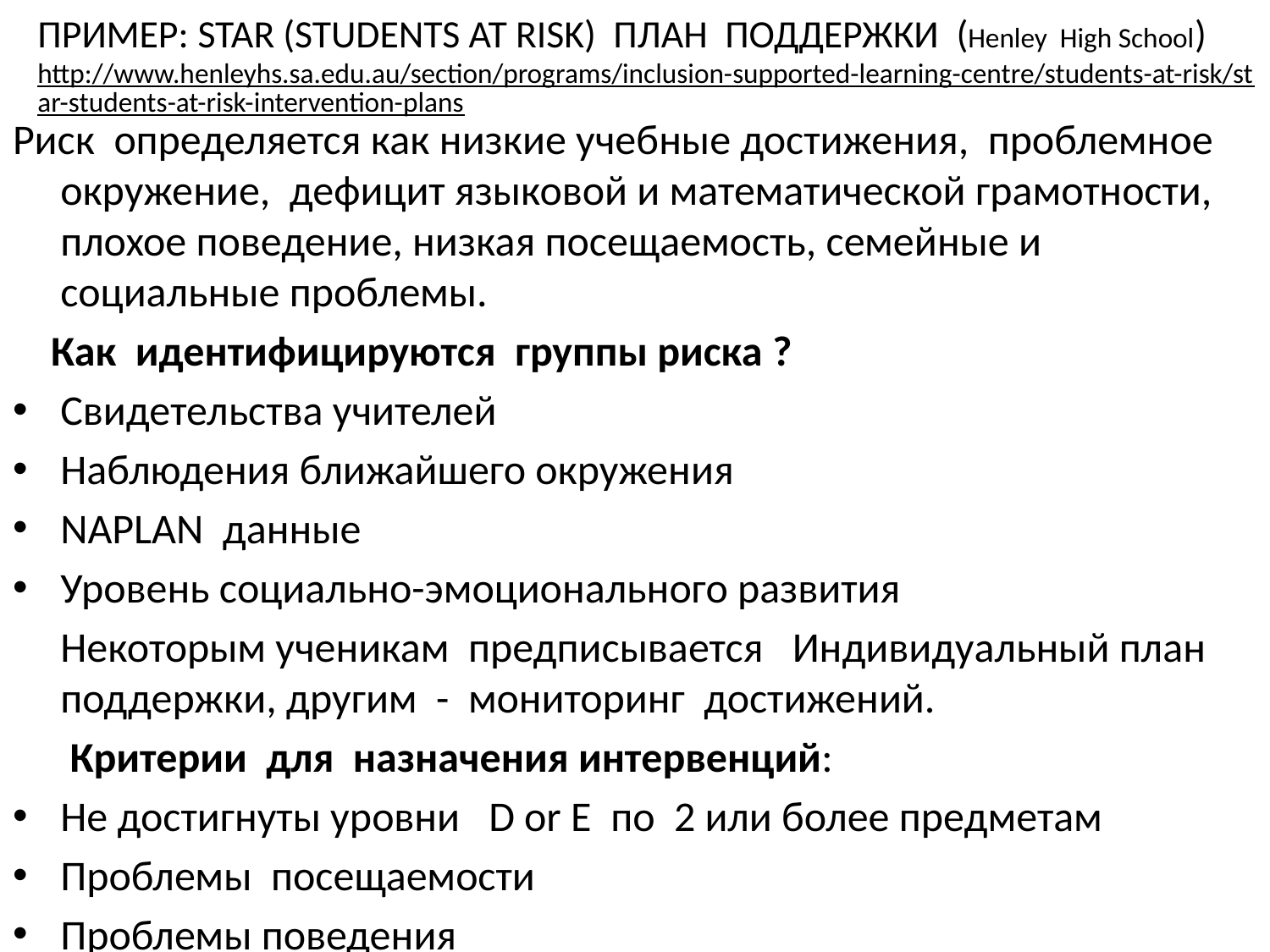

# Пример: STAR (STUDENTS AT RISK)  План  поддержки  (Henley  High School) http://www.henleyhs.sa.edu.au/section/programs/inclusion-supported-learning-centre/students-at-risk/star-students-at-risk-intervention-plans
Риск  определяется как низкие учебные достижения,  проблемное окружение,  дефицит языковой и математической грамотности,  плохое поведение, низкая посещаемость, семейные и социальные проблемы.
    Как  идентифицируются  группы риска ?
Свидетельства учителей
Наблюдения ближайшего окружения
NAPLAN  данные
Уровень социально-эмоционального развития
     Некоторым ученикам  предписывается   Индивидуальный план поддержки, другим  -  мониторинг  достижений.
      Критерии  для  назначения интервенций:
Не достигнуты уровни   D or E  по  2 или более предметам
Проблемы  посещаемости
Проблемы поведения
Недостаточный  прогресс  по предыдущему   Intervention Plan